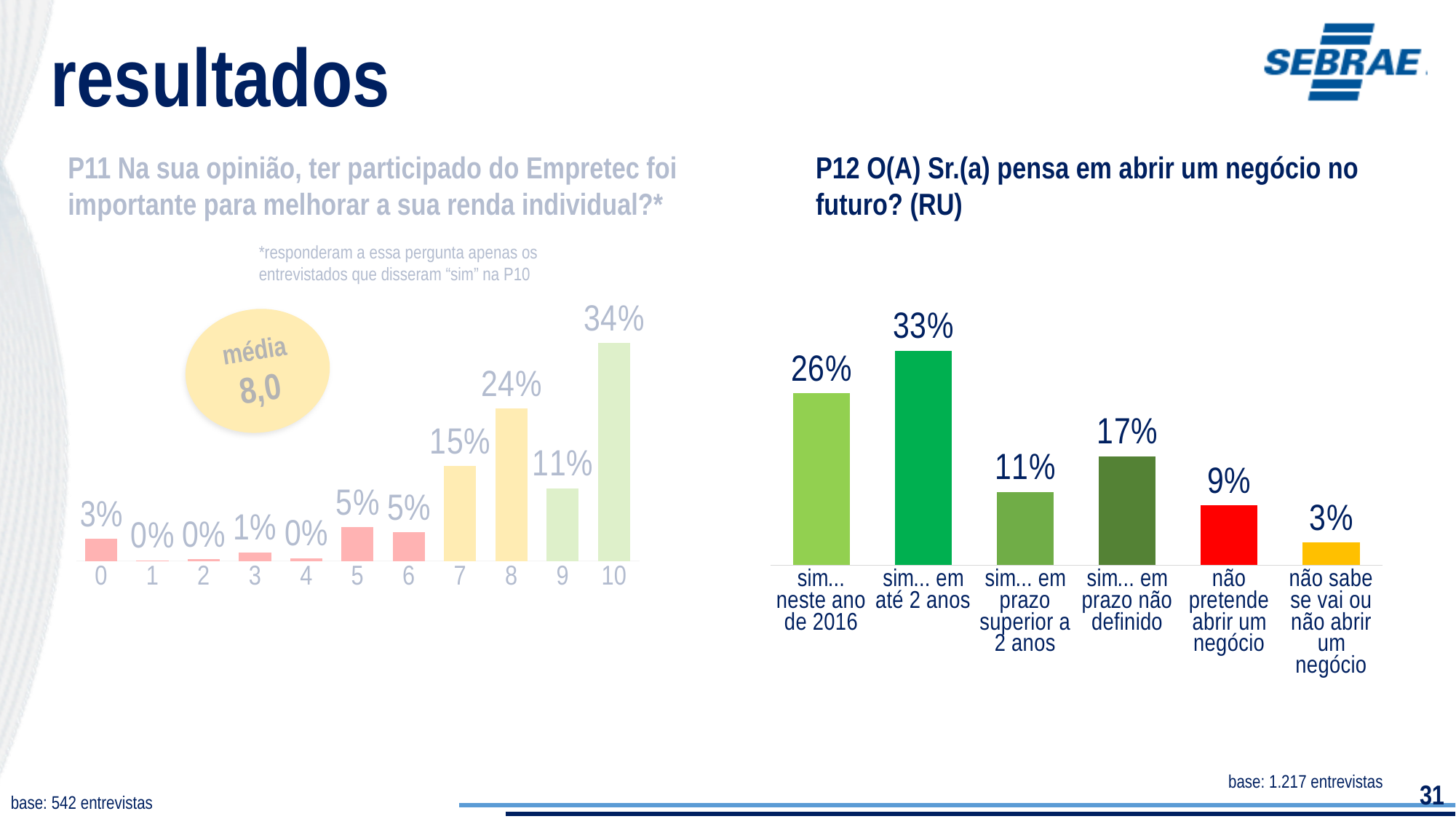

resultados

P11 Na sua opinião, ter participado do Empretec foi importante para melhorar a sua renda individual?*
P12 O(A) Sr.(a) pensa em abrir um negócio no futuro? (RU)
*responderam a essa pergunta apenas os entrevistados que disseram “sim” na P10

### Chart

| Category |  |
|---|---|
| 0 | 0.0349690719387617 |
| 1 | 0.00104684522570999 |
| 2 | 0.00270647037863056 |
| 3 | 0.0136988106301985 |
| 4 | 0.00460278583150084 |
| 5 | 0.0534427449915118 |
| 6 | 0.0454570861705295 |
| 7 | 0.148943786638782 |
| 8 | 0.239326883750107 |
| 9 | 0.114112524393372 |
| 10 | 0.341692990050896 |

### Chart

| Category |  |
|---|---|
| sim... neste ano de 2016 | 0.2642857594112425 |
| sim... em até 2 anos | 0.32933949845151006 |
| sim... em prazo superior a 2 anos | 0.11273126632516942 |
| sim... em prazo não definido | 0.16722860360052702 |
| não pretende abrir um negócio | 0.09152627443506976 |
| não sabe se vai ou não abrir um negócio | 0.03488859777648623 |
média
8,0
base: 1.217 entrevistas
31
base: 542 entrevistas